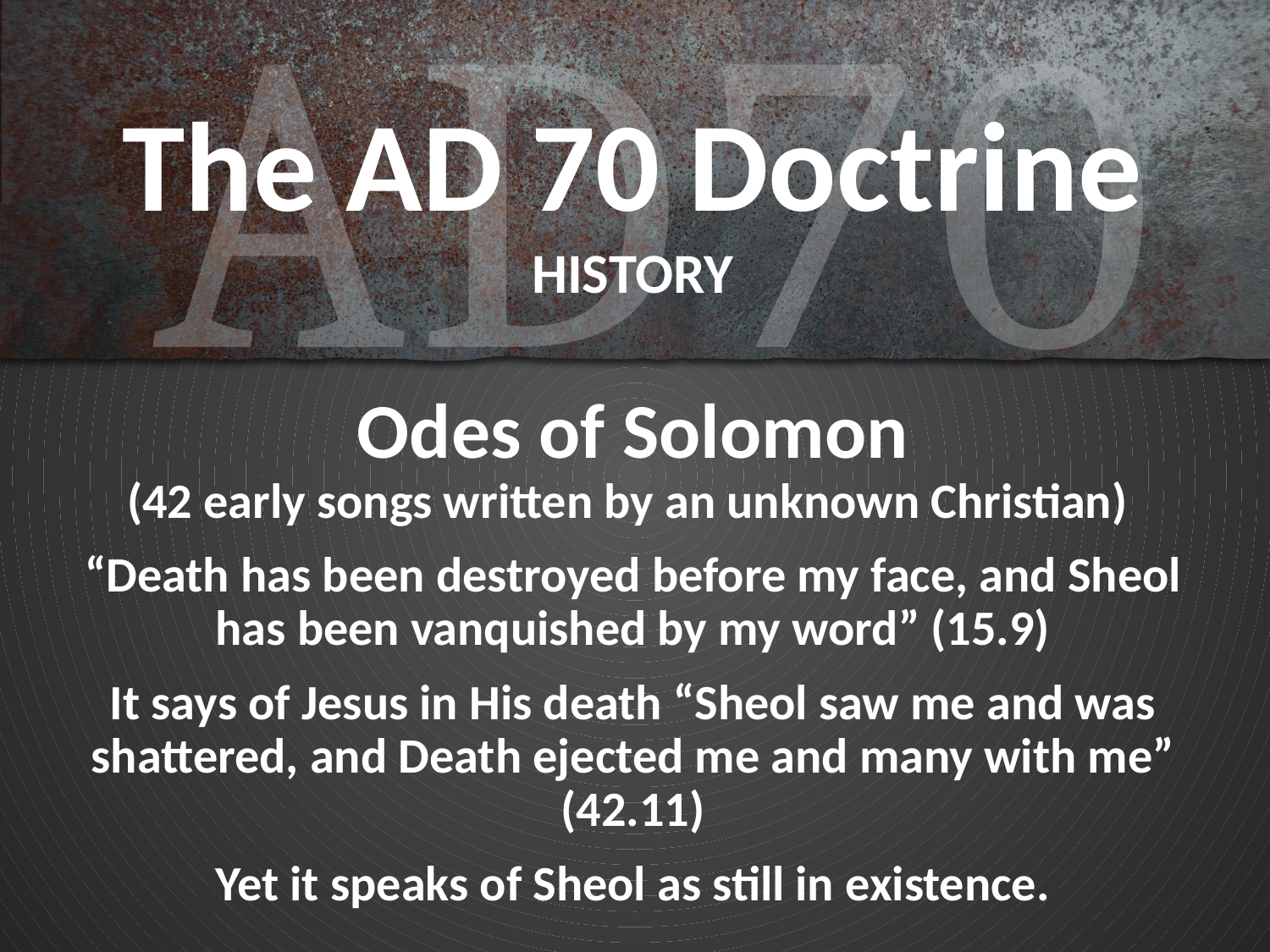

# The AD 70 Doctrine HISTORY
Odes of Solomon
(42 early songs written by an unknown Christian)
“Death has been destroyed before my face, and Sheol has been vanquished by my word” (15.9)
It says of Jesus in His death “Sheol saw me and was shattered, and Death ejected me and many with me” (42.11)
Yet it speaks of Sheol as still in existence.